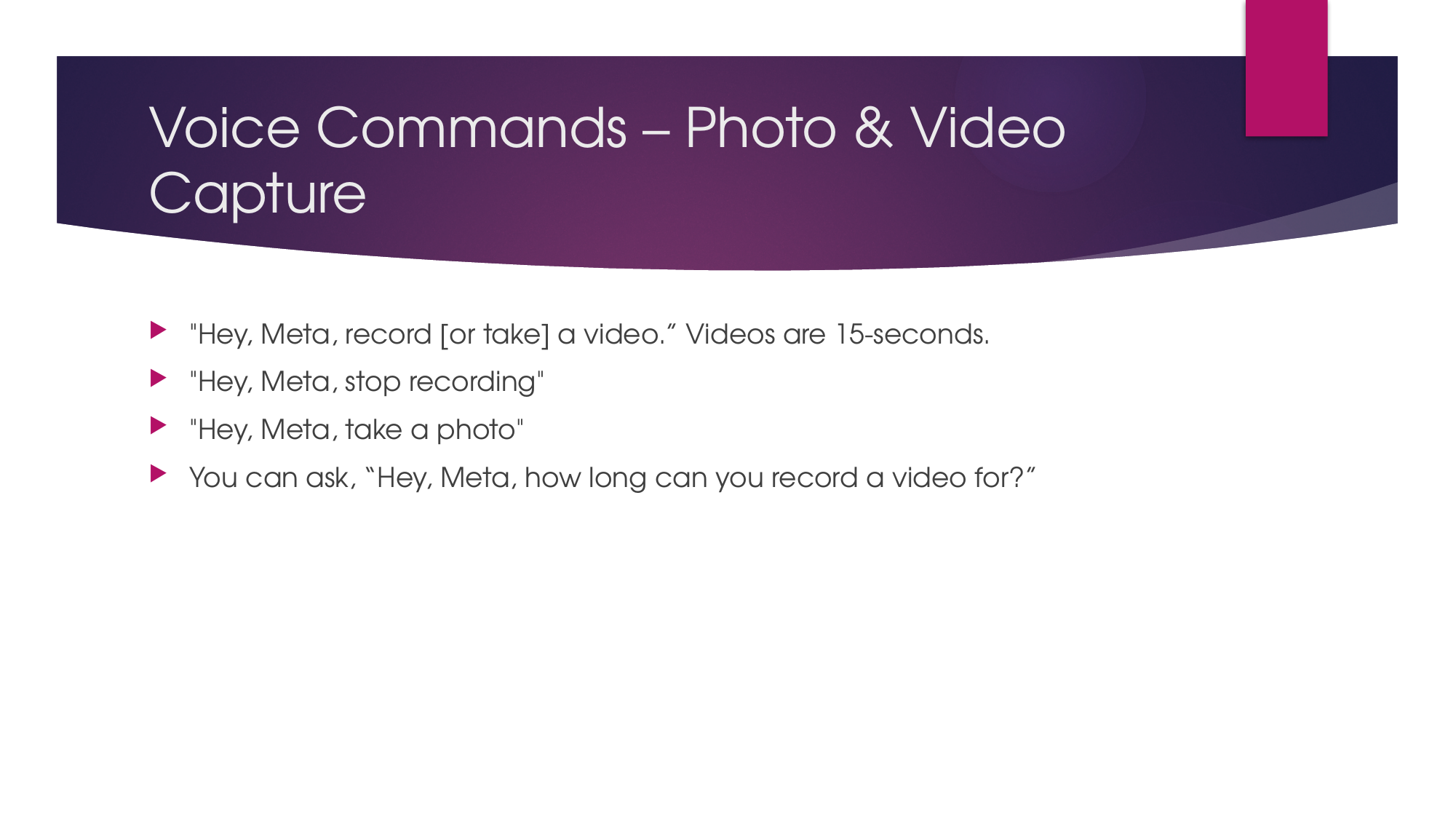

# Voice Commands – Photo & Video Capture
"Hey, Meta, record [or take] a video.” Videos are 15-seconds.
"Hey, Meta, stop recording"
"Hey, Meta, take a photo"
You can ask, “Hey, Meta, how long can you record a video for?”